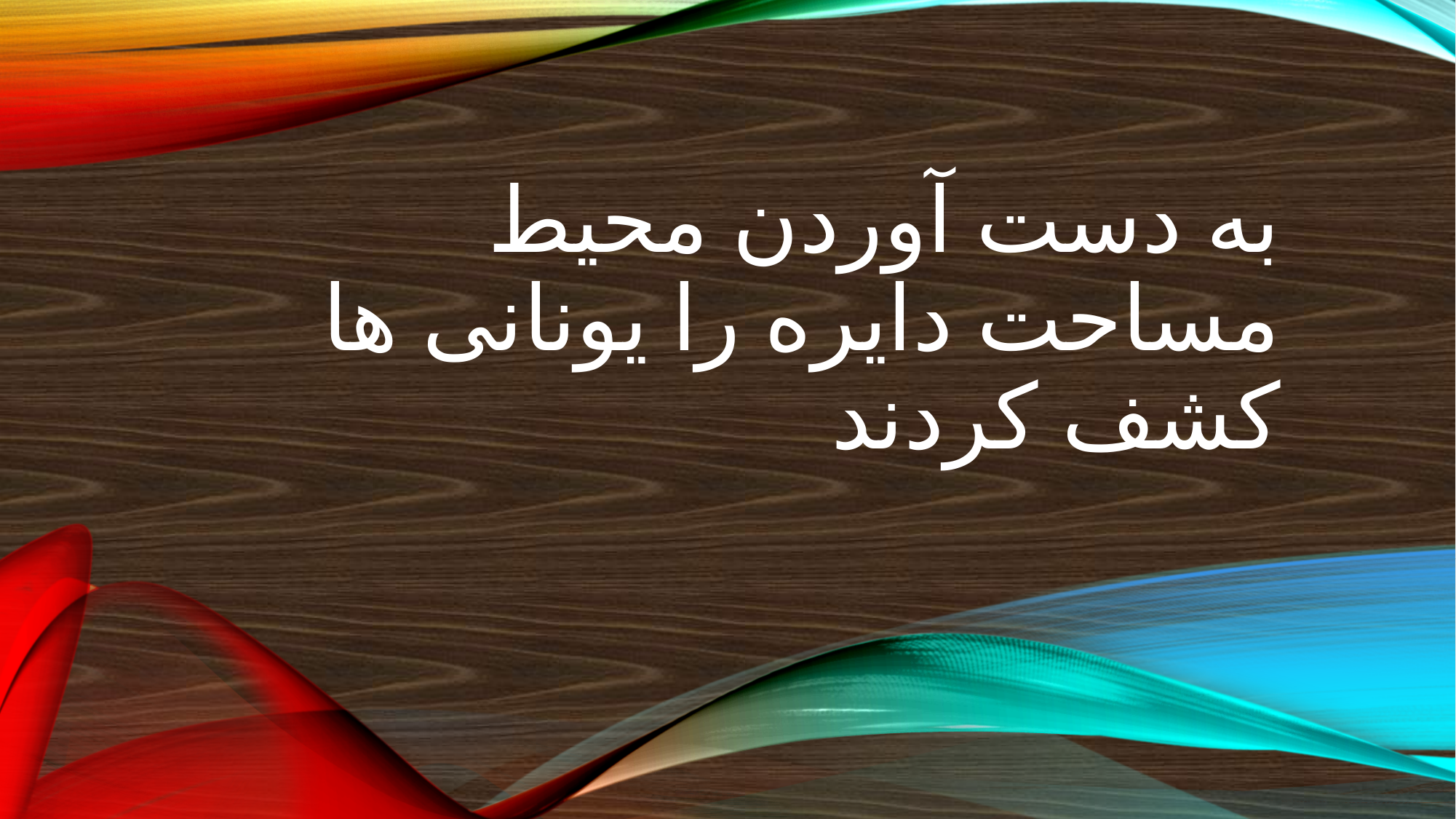

# به دست آوردن محیط مساحت دایره را یونانی ها کشف کردند